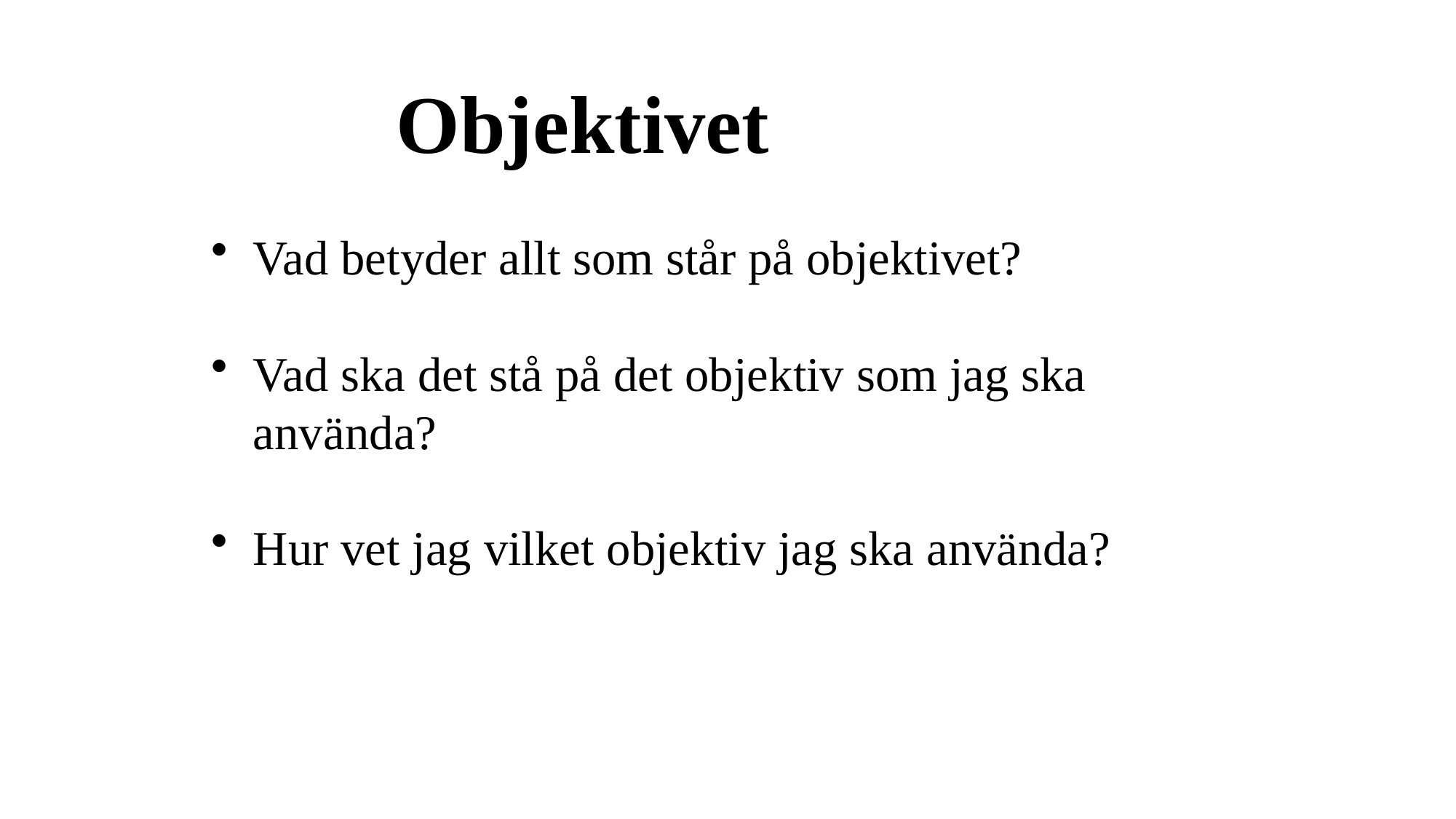

Objektivet
Vad betyder allt som står på objektivet?

Vad ska det stå på det objektiv som jag ska använda?

Hur vet jag vilket objektiv jag ska använda?